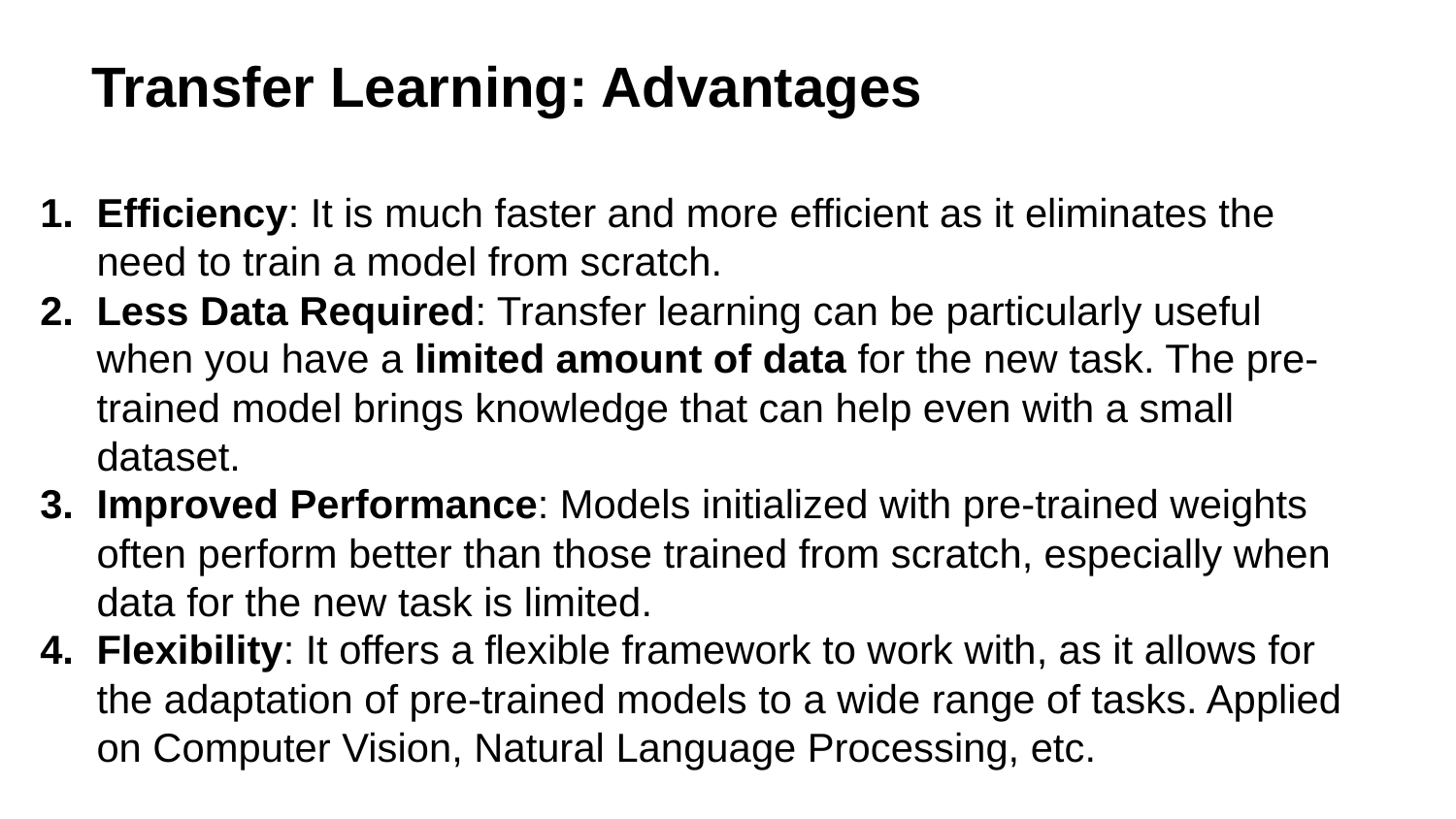

Transfer Learning: Advantages
Efficiency: It is much faster and more efficient as it eliminates the need to train a model from scratch.
Less Data Required: Transfer learning can be particularly useful when you have a limited amount of data for the new task. The pre-trained model brings knowledge that can help even with a small dataset.
Improved Performance: Models initialized with pre-trained weights often perform better than those trained from scratch, especially when data for the new task is limited.
Flexibility: It offers a flexible framework to work with, as it allows for the adaptation of pre-trained models to a wide range of tasks. Applied on Computer Vision, Natural Language Processing, etc.